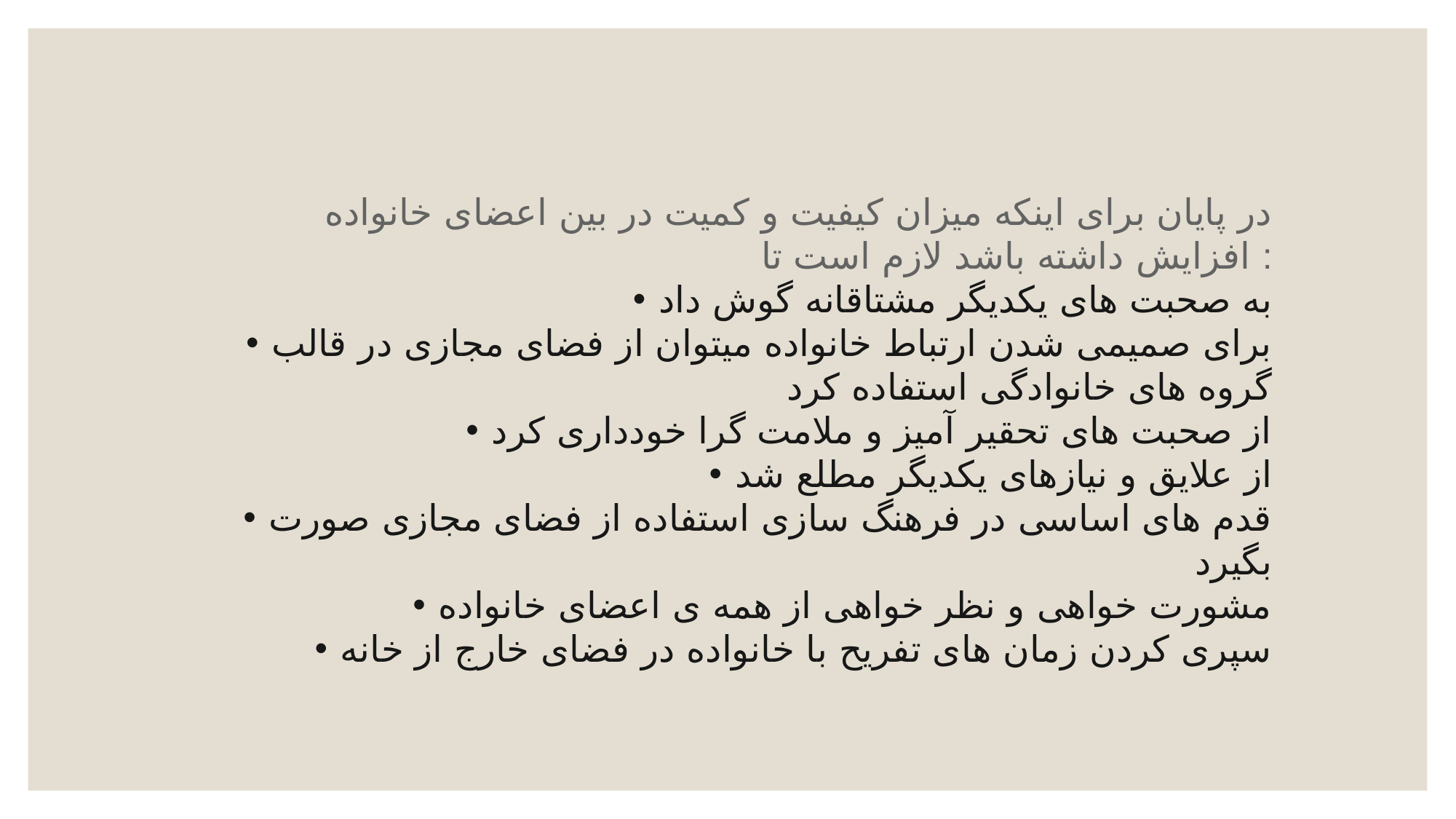

در پایان برای اینکه میزان کیفیت و کمیت در بین اعضای خانواده افزایش داشته باشد لازم است تا :
به صحبت های یکدیگر مشتاقانه گوش داد
برای صمیمی شدن ارتباط خانواده میتوان از فضای مجازی در قالب گروه های خانوادگی استفاده کرد
از صحبت های تحقیر آمیز و ملامت گرا خودداری کرد
از علایق و نیازهای یکدیگر مطلع شد
قدم های اساسی در فرهنگ سازی استفاده از فضای مجازی صورت بگیرد
مشورت خواهی و نظر خواهی از همه ی اعضای خانواده
سپری کردن زمان های تفریح با خانواده در فضای خارج از خانه